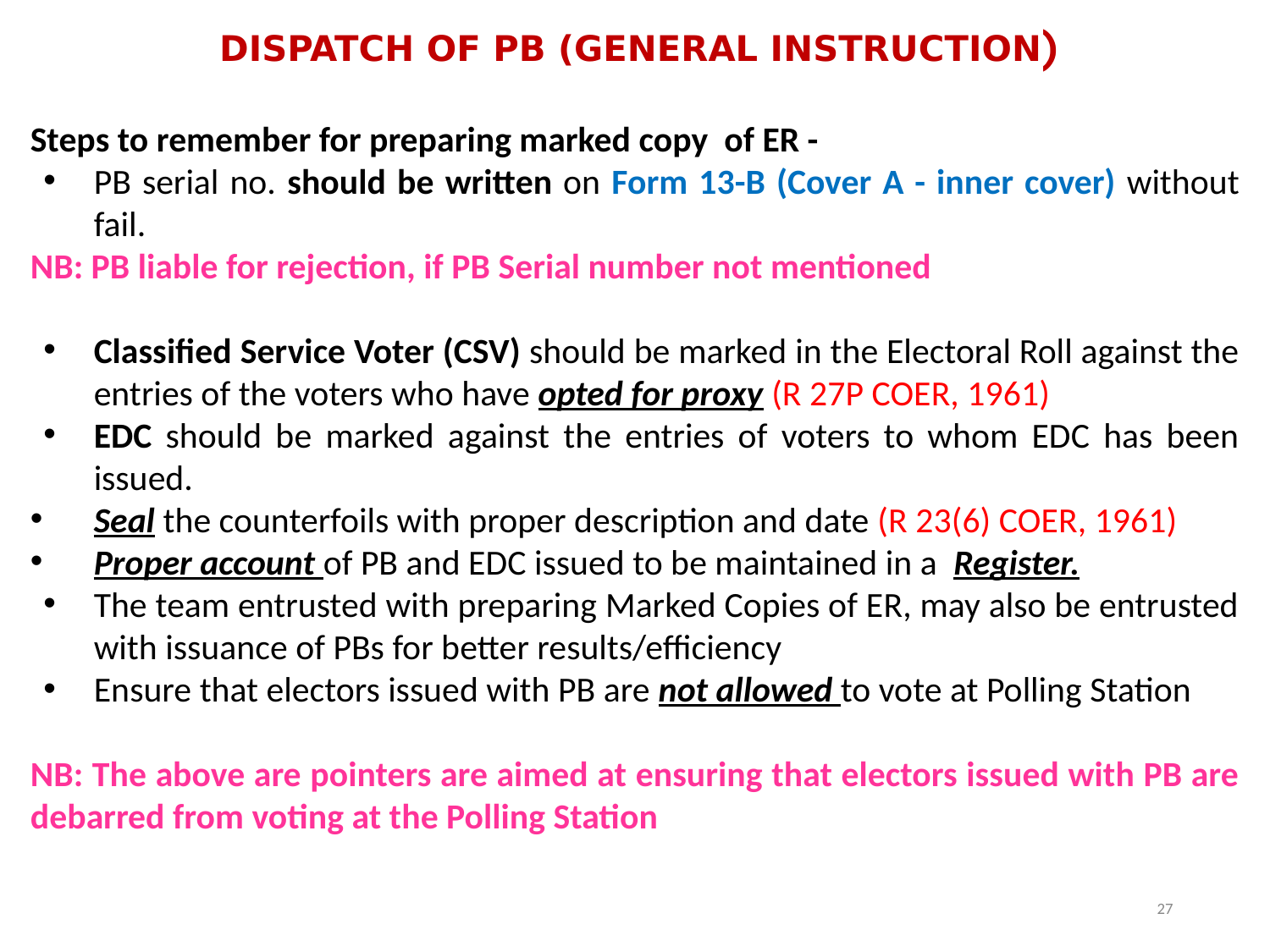

# DISPATCH OF PB (GENERAL INSTRUCTION)
Steps to remember for preparing marked copy  of ER -
PB serial no. should be written on Form 13-B (Cover A - inner cover) without fail.
NB: PB liable for rejection, if PB Serial number not mentioned

Classified Service Voter (CSV) should be marked in the Electoral Roll against the entries of the voters who have opted for proxy (R 27P COER, 1961)
EDC should be marked against the entries of voters to whom EDC has been issued.
Seal the counterfoils with proper description and date (R 23(6) COER, 1961)
Proper account of PB and EDC issued to be maintained in a  Register.
The team entrusted with preparing Marked Copies of ER, may also be entrusted with issuance of PBs for better results/efficiency
Ensure that electors issued with PB are not allowed to vote at Polling Station

NB: The above are pointers are aimed at ensuring that electors issued with PB are debarred from voting at the Polling Station
27